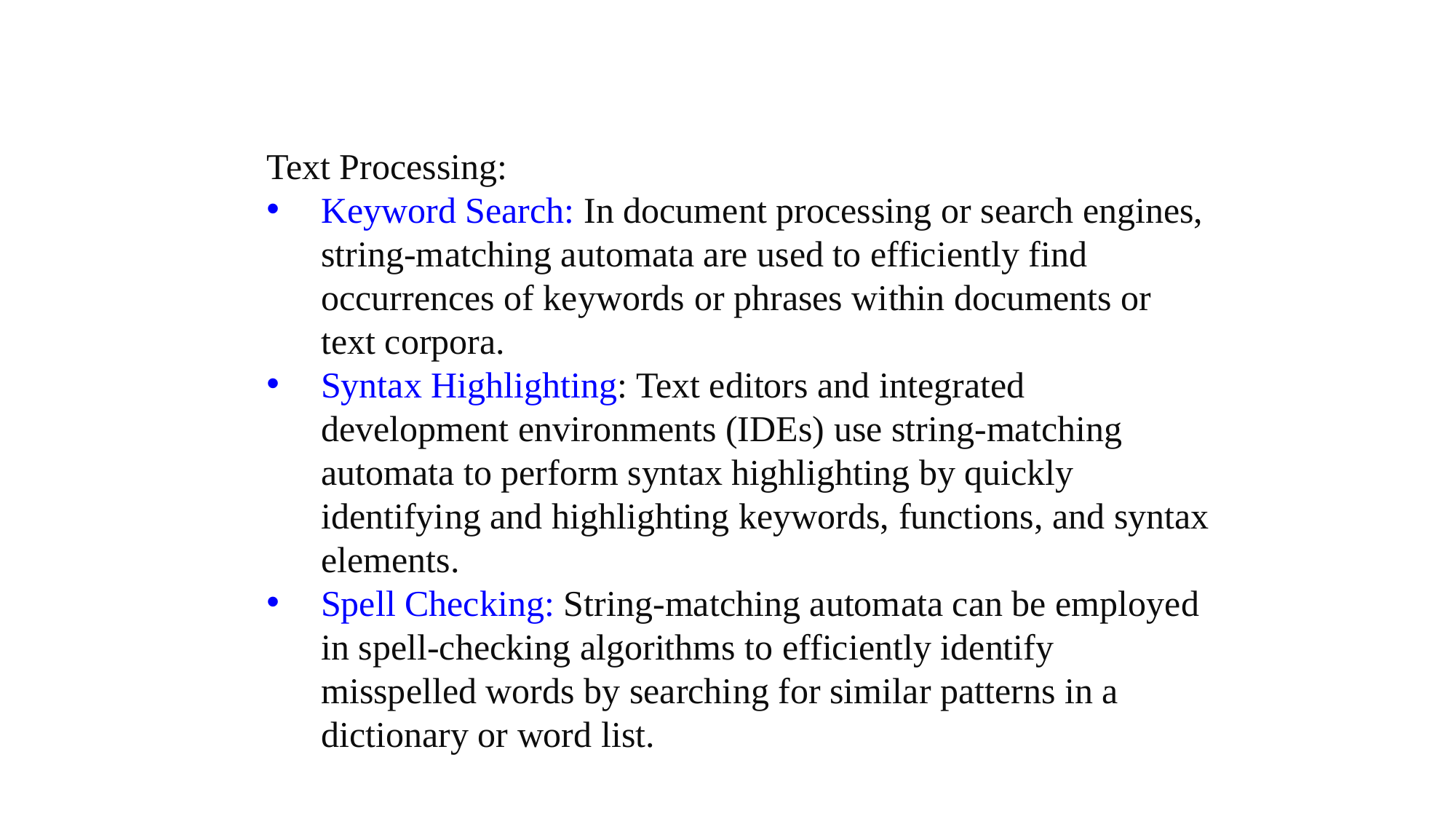

Text Processing:
Keyword Search: In document processing or search engines, string-matching automata are used to efficiently find occurrences of keywords or phrases within documents or text corpora.
Syntax Highlighting: Text editors and integrated development environments (IDEs) use string-matching automata to perform syntax highlighting by quickly identifying and highlighting keywords, functions, and syntax elements.
Spell Checking: String-matching automata can be employed in spell-checking algorithms to efficiently identify misspelled words by searching for similar patterns in a dictionary or word list.